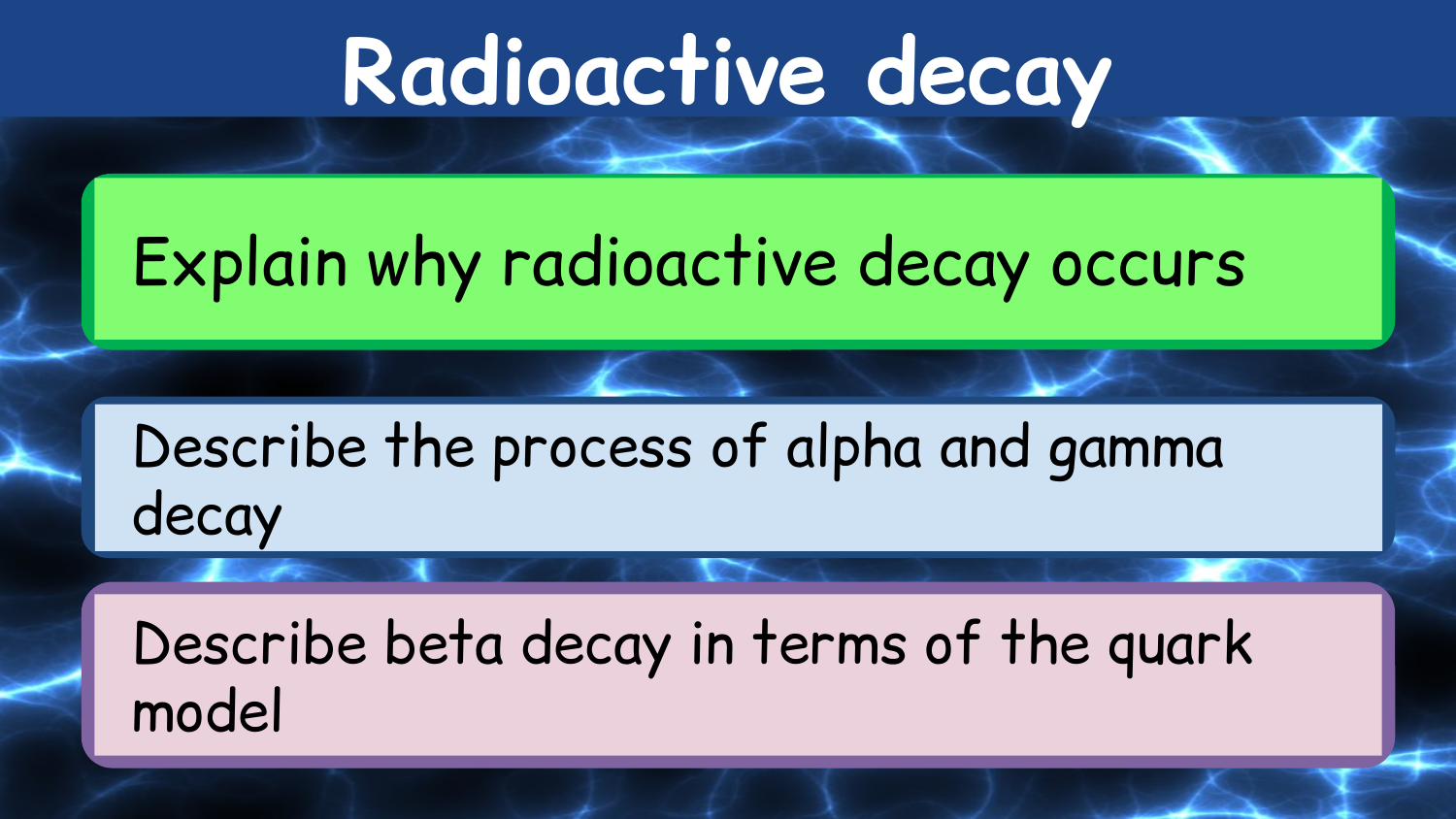

Radioactive decay

Explain why radioactive decay occurs

Describe the process of alpha and gamma decay

Describe beta decay in terms of the quark model